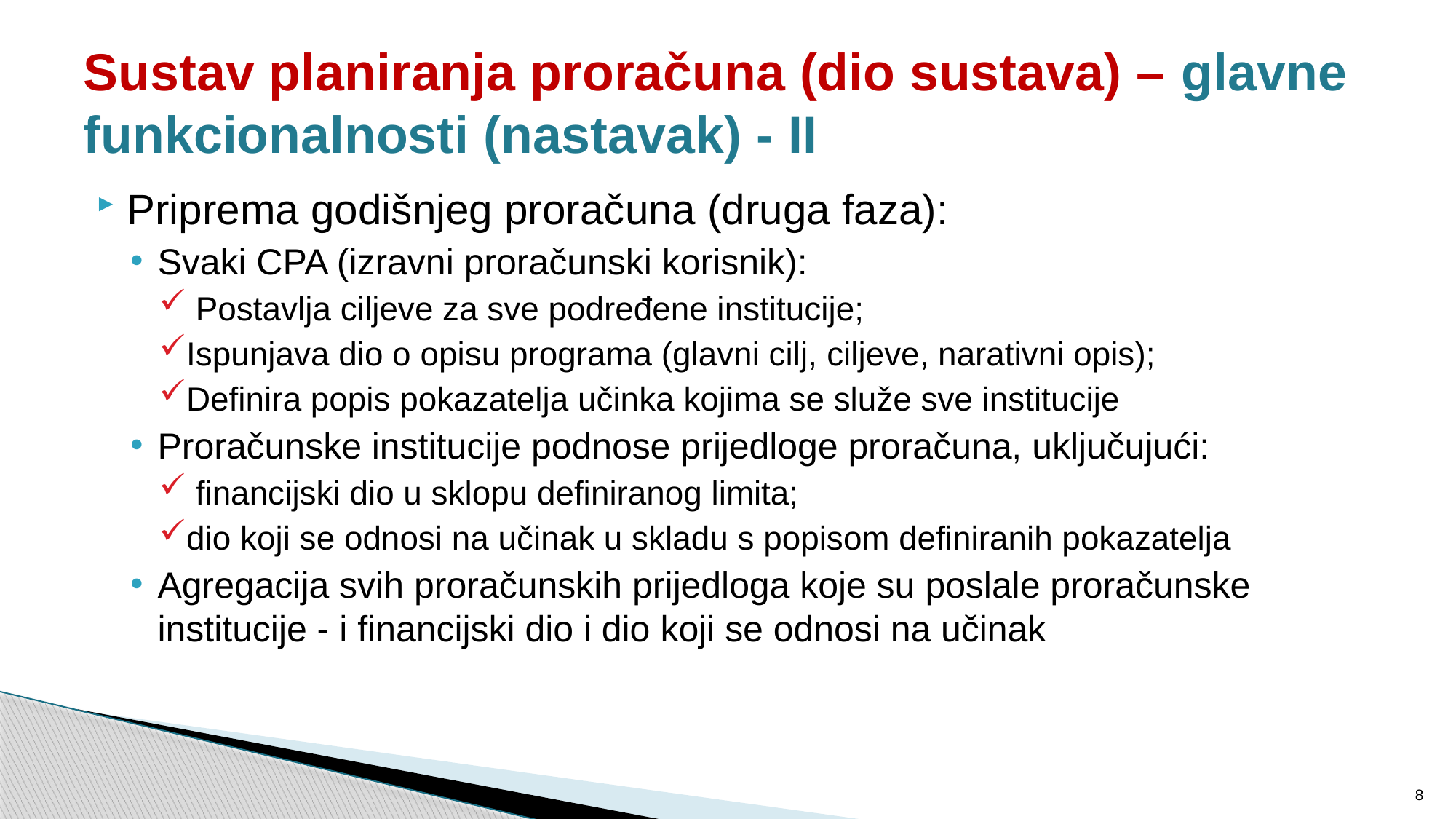

# Sustav planiranja proračuna (dio sustava) – glavne funkcionalnosti (nastavak) - II
Priprema godišnjeg proračuna (druga faza):
Svaki CPA (izravni proračunski korisnik):
 Postavlja ciljeve za sve podređene institucije;
Ispunjava dio o opisu programa (glavni cilj, ciljeve, narativni opis);
Definira popis pokazatelja učinka kojima se služe sve institucije
Proračunske institucije podnose prijedloge proračuna, uključujući:
 financijski dio u sklopu definiranog limita;
dio koji se odnosi na učinak u skladu s popisom definiranih pokazatelja
Agregacija svih proračunskih prijedloga koje su poslale proračunske institucije - i financijski dio i dio koji se odnosi na učinak
8